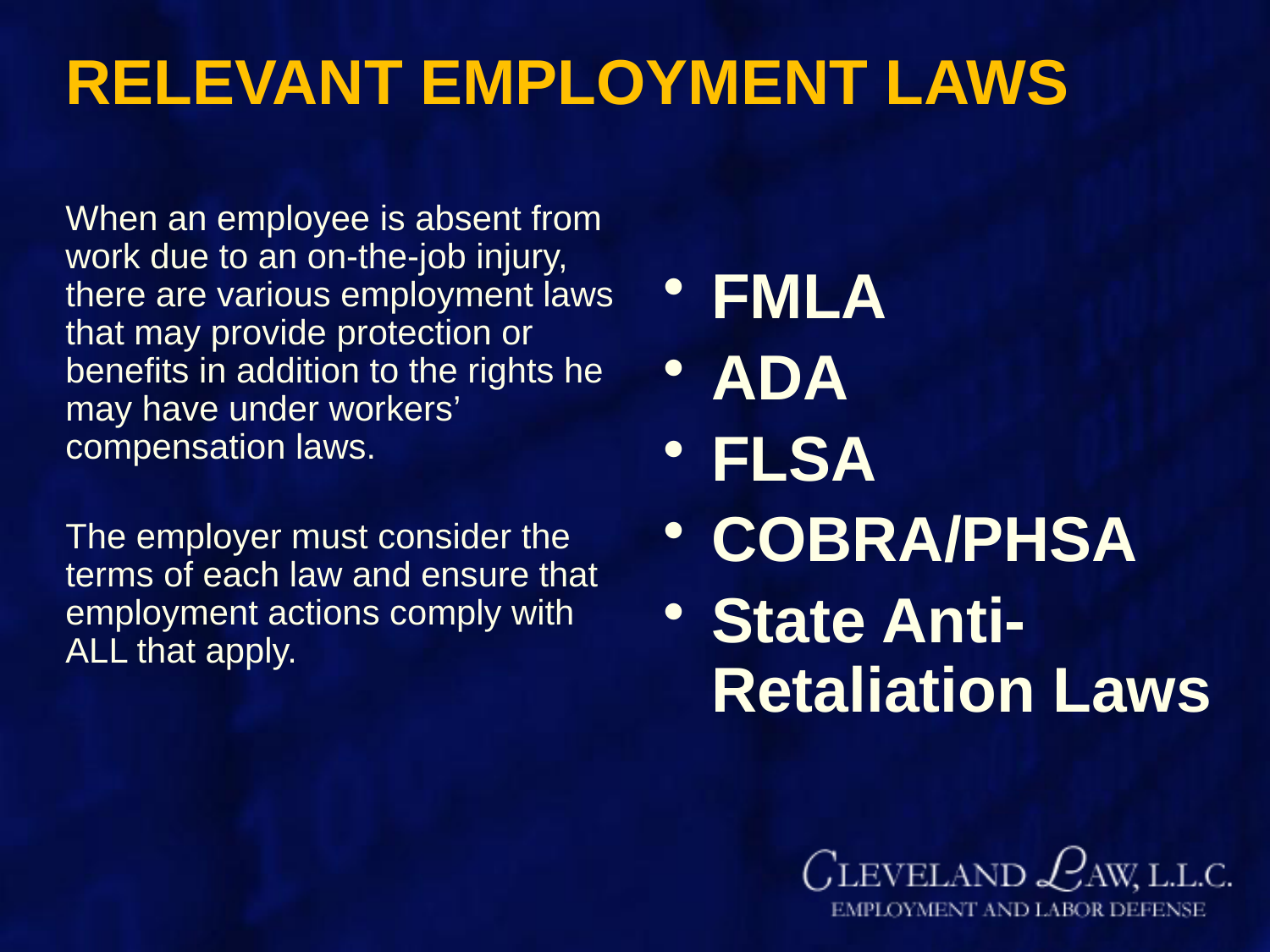

# RELEVANT EMPLOYMENT LAWS
When an employee is absent from work due to an on-the-job injury, there are various employment laws that may provide protection or benefits in addition to the rights he may have under workers’ compensation laws.

The employer must consider the terms of each law and ensure that employment actions comply with ALL that apply.

FMLA
ADA
FLSA
COBRA/PHSA
State Anti-Retaliation Laws